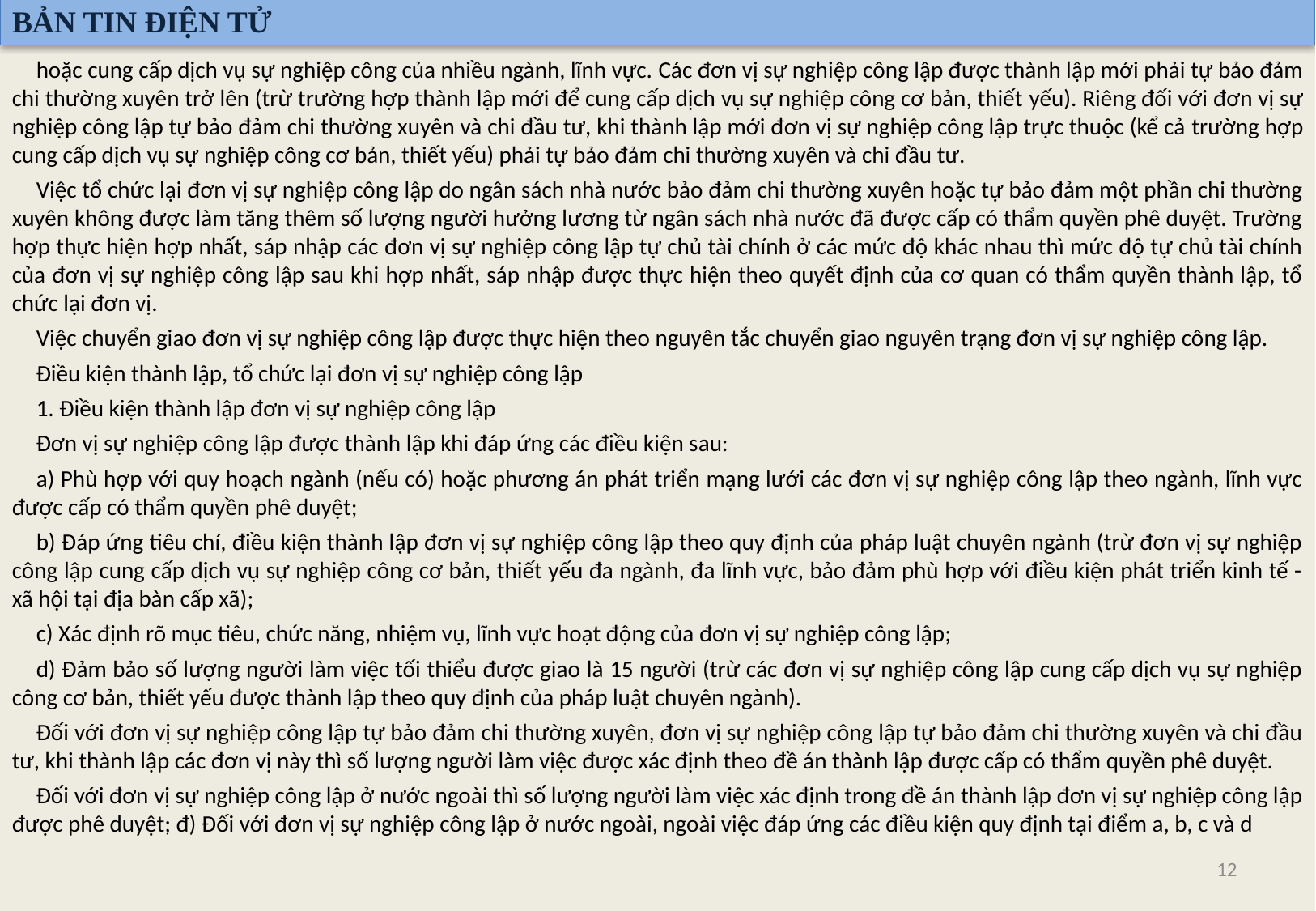

BẢN TIN ĐIỆN TỬ
hoặc cung cấp dịch vụ sự nghiệp công của nhiều ngành, lĩnh vực. Các đơn vị sự nghiệp công lập được thành lập mới phải tự bảo đảm chi thường xuyên trở lên (trừ trường hợp thành lập mới để cung cấp dịch vụ sự nghiệp công cơ bản, thiết yếu). Riêng đối với đơn vị sự nghiệp công lập tự bảo đảm chi thường xuyên và chi đầu tư, khi thành lập mới đơn vị sự nghiệp công lập trực thuộc (kể cả trường hợp cung cấp dịch vụ sự nghiệp công cơ bản, thiết yếu) phải tự bảo đảm chi thường xuyên và chi đầu tư.
Việc tổ chức lại đơn vị sự nghiệp công lập do ngân sách nhà nước bảo đảm chi thường xuyên hoặc tự bảo đảm một phần chi thường xuyên không được làm tăng thêm số lượng người hưởng lương từ ngân sách nhà nước đã được cấp có thẩm quyền phê duyệt. Trường hợp thực hiện hợp nhất, sáp nhập các đơn vị sự nghiệp công lập tự chủ tài chính ở các mức độ khác nhau thì mức độ tự chủ tài chính của đơn vị sự nghiệp công lập sau khi hợp nhất, sáp nhập được thực hiện theo quyết định của cơ quan có thẩm quyền thành lập, tổ chức lại đơn vị.
Việc chuyển giao đơn vị sự nghiệp công lập được thực hiện theo nguyên tắc chuyển giao nguyên trạng đơn vị sự nghiệp công lập.
Điều kiện thành lập, tổ chức lại đơn vị sự nghiệp công lập
1. Điều kiện thành lập đơn vị sự nghiệp công lập
Đơn vị sự nghiệp công lập được thành lập khi đáp ứng các điều kiện sau:
a) Phù hợp với quy hoạch ngành (nếu có) hoặc phương án phát triển mạng lưới các đơn vị sự nghiệp công lập theo ngành, lĩnh vực được cấp có thẩm quyền phê duyệt;
b) Đáp ứng tiêu chí, điều kiện thành lập đơn vị sự nghiệp công lập theo quy định của pháp luật chuyên ngành (trừ đơn vị sự nghiệp công lập cung cấp dịch vụ sự nghiệp công cơ bản, thiết yếu đa ngành, đa lĩnh vực, bảo đảm phù hợp với điều kiện phát triển kinh tế - xã hội tại địa bàn cấp xã);
c) Xác định rõ mục tiêu, chức năng, nhiệm vụ, lĩnh vực hoạt động của đơn vị sự nghiệp công lập;
d) Đảm bảo số lượng người làm việc tối thiểu được giao là 15 người (trừ các đơn vị sự nghiệp công lập cung cấp dịch vụ sự nghiệp công cơ bản, thiết yếu được thành lập theo quy định của pháp luật chuyên ngành).
Đối với đơn vị sự nghiệp công lập tự bảo đảm chi thường xuyên, đơn vị sự nghiệp công lập tự bảo đảm chi thường xuyên và chi đầu tư, khi thành lập các đơn vị này thì số lượng người làm việc được xác định theo đề án thành lập được cấp có thẩm quyền phê duyệt.
Đối với đơn vị sự nghiệp công lập ở nước ngoài thì số lượng người làm việc xác định trong đề án thành lập đơn vị sự nghiệp công lập được phê duyệt; đ) Đối với đơn vị sự nghiệp công lập ở nước ngoài, ngoài việc đáp ứng các điều kiện quy định tại điểm a, b, c và d
12